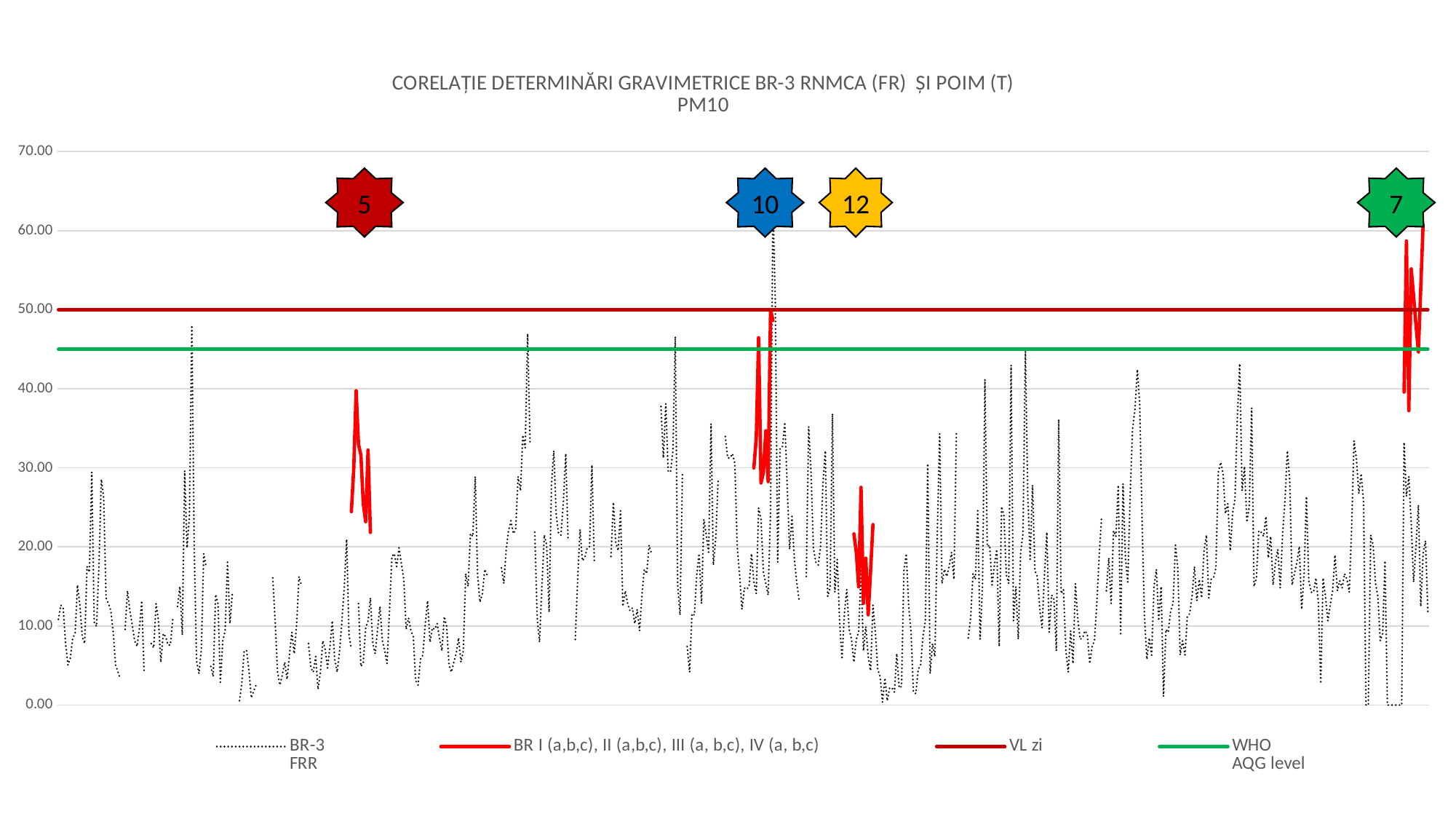

### Chart: CORELAȚIE DETERMINĂRI GRAVIMETRICE BR-3 RNMCA (FR)  ȘI POIM (T)
PM10

| Category | BR-3
FRR | BR I (a,b,c), II (a,b,c), III (a, b,c), IV (a, b,c) | VL zi | WHO
AQG level |
|---|---|---|---|---|
5
10
12
7